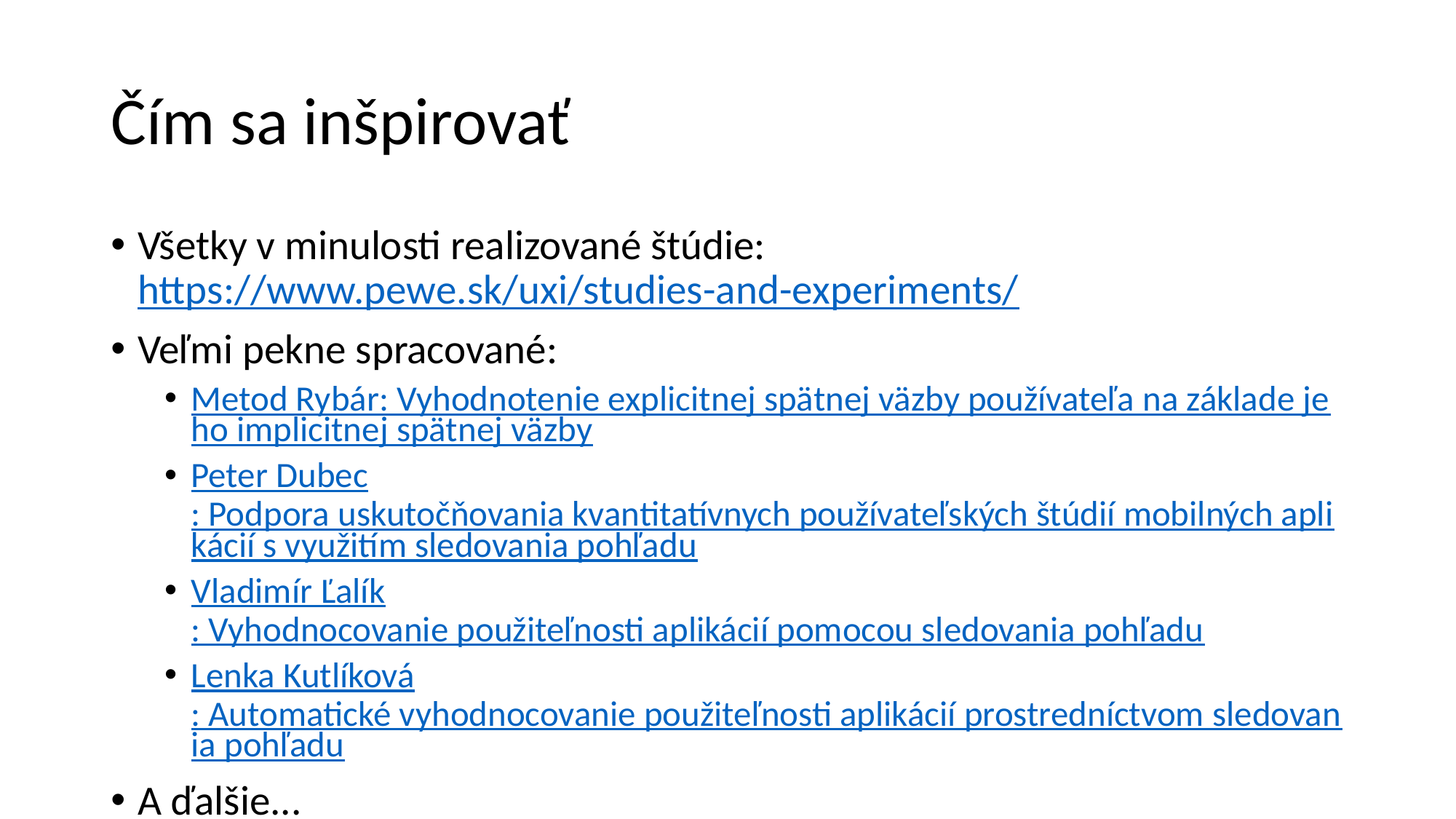

# Čím sa inšpirovať
Všetky v minulosti realizované štúdie: https://www.pewe.sk/uxi/studies-and-experiments/
Veľmi pekne spracované:
Metod Rybár: Vyhodnotenie explicitnej spätnej väzby používateľa na základe jeho implicitnej spätnej väzby
Peter Dubec: Podpora uskutočňovania kvantitatívnych používateľských štúdií mobilných aplikácií s využitím sledovania pohľadu
Vladimír Ľalík: Vyhodnocovanie použiteľnosti aplikácií pomocou sledovania pohľadu
Lenka Kutlíková: Automatické vyhodnocovanie použiteľnosti aplikácií prostredníctvom sledovania pohľadu
A ďalšie...